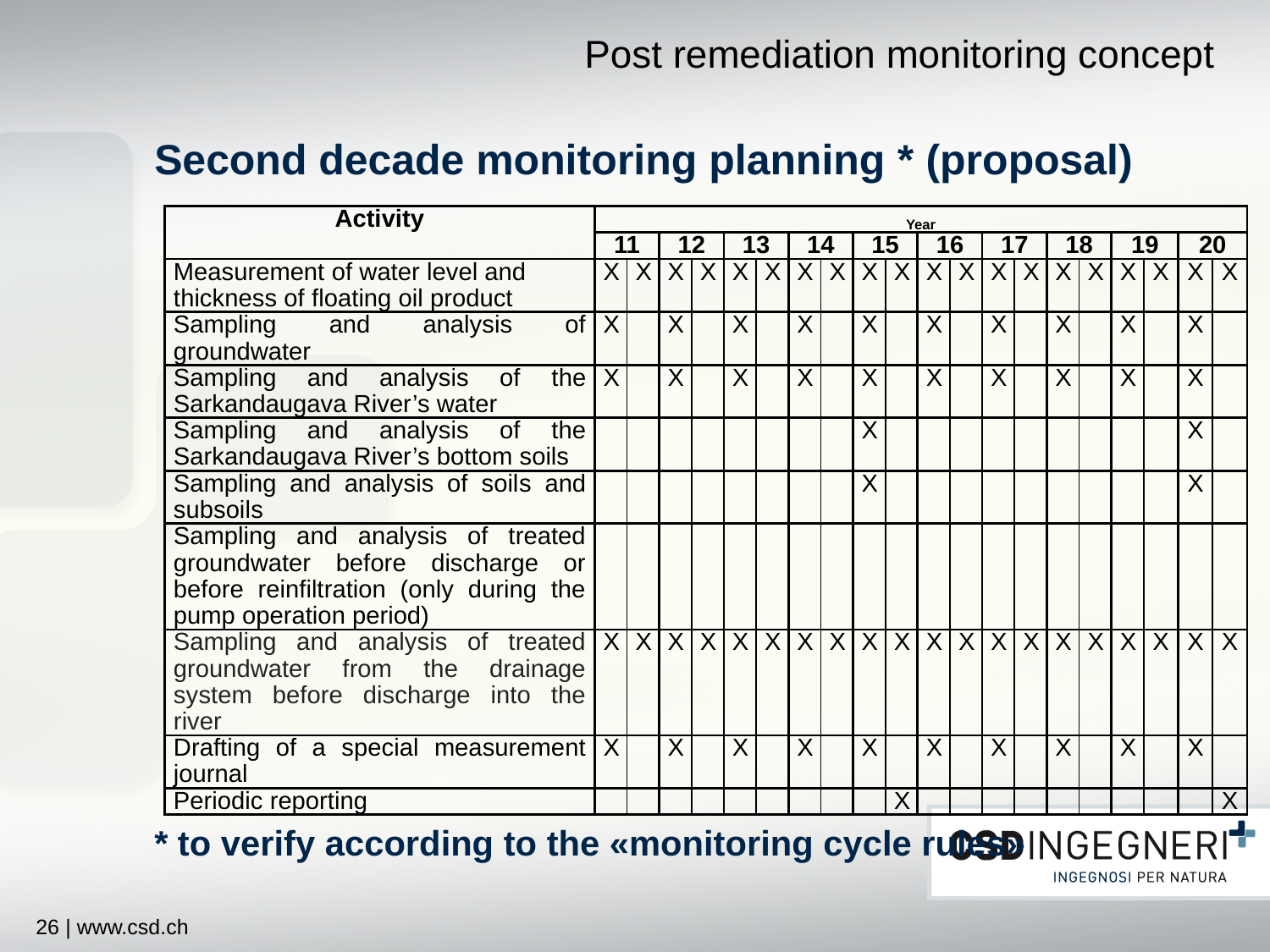

# Post remediation monitoring concept
Second decade monitoring planning * (proposal)

* to verify according to the «monitoring cycle rules»
| Activity | Year |  |  |  |  |  |  |  |  |  |  |  |  |  |  |  |  |  |  |  |
| --- | --- | --- | --- | --- | --- | --- | --- | --- | --- | --- | --- | --- | --- | --- | --- | --- | --- | --- | --- | --- |
|  | 11 |  | 12 |  | 13 |  | 14 |  | 15 |  | 16 |  | 17 |  | 18 |  | 19 |  | 20 |  |
| Measurement of water level and thickness of floating oil product | X | X | X | X | X | X | X | X | X | X | X | X | X | X | X | X | X | X | X | X |
| Sampling and analysis of groundwater | X |  | X |  | X |  | X |  | X |  | X |  | X |  | X |  | X |  | X |  |
| Sampling and analysis of the Sarkandaugava River’s water | X |  | X |  | X |  | X |  | X |  | X |  | X |  | X |  | X |  | X |  |
| Sampling and analysis of the Sarkandaugava River’s bottom soils |  |  |  |  |  |  |  |  | X |  |  |  |  |  |  |  |  |  | X |  |
| Sampling and analysis of soils and subsoils |  |  |  |  |  |  |  |  | X |  |  |  |  |  |  |  |  |  | X |  |
| Sampling and analysis of treated groundwater before discharge or before reinfiltration (only during the pump operation period) |  |  |  |  |  |  |  |  |  |  |  |  |  |  |  |  |  |  |  |  |
| Sampling and analysis of treated groundwater from the drainage system before discharge into the river | X | X | X | X | X | X | X | X | X | X | X | X | X | X | X | X | X | X | X | X |
| Drafting of a special measurement journal | X |  | X |  | X |  | X |  | X |  | X |  | X |  | X |  | X |  | X |  |
| Periodic reporting |  |  |  |  |  |  |  |  |  | X |  |  |  |  |  |  |  |  |  | X |
26 | www.csd.ch